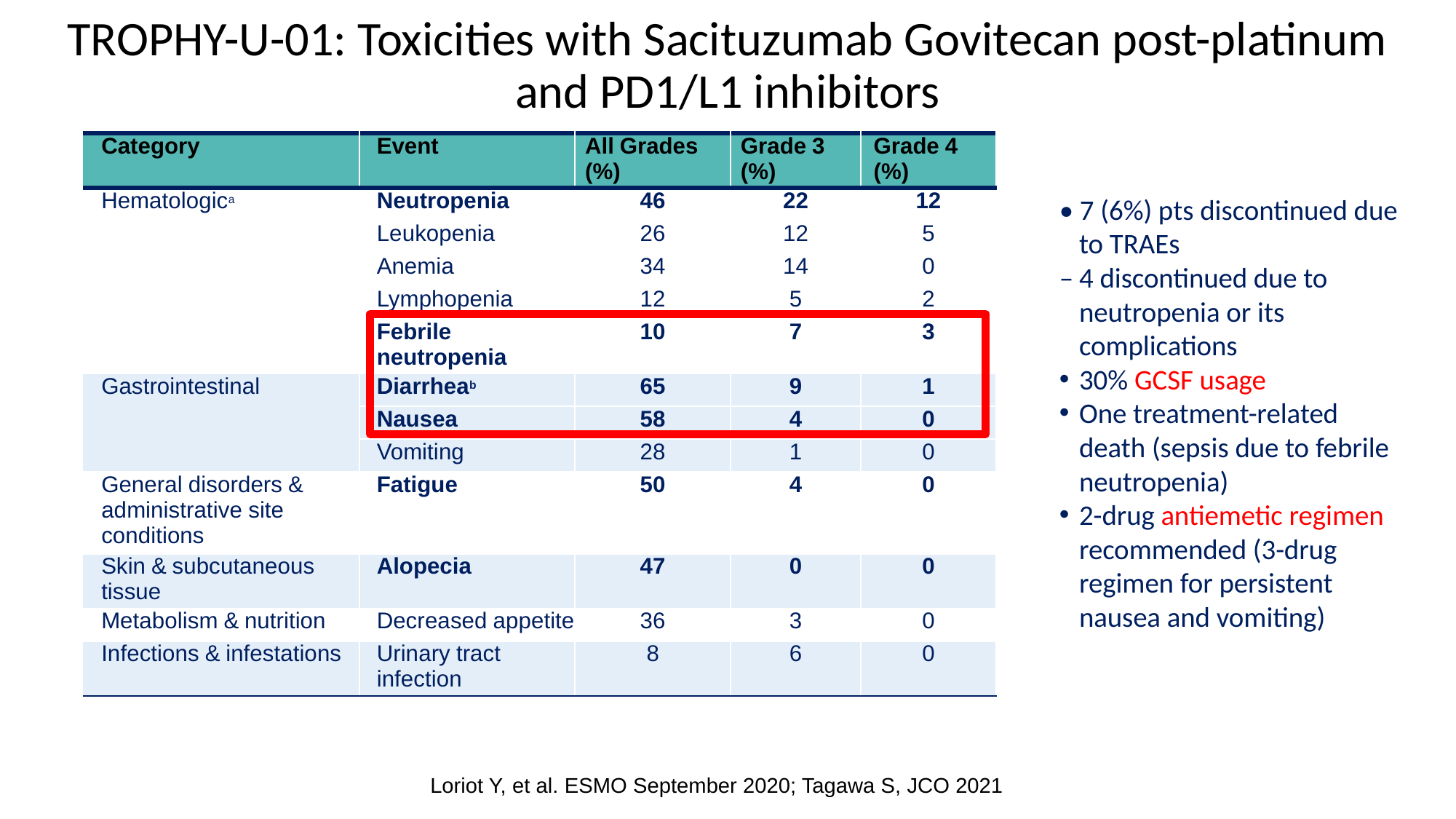

TROPHY-U-01: Toxicities with Sacituzumab Govitecan post-platinum and PD1/L1 inhibitors
# x
| Category | Event | All Grades (%) | Grade 3 (%) | Grade 4 (%) |
| --- | --- | --- | --- | --- |
| Hematologica | Neutropenia | 46 | 22 | 12 |
|  | Leukopenia | 26 | 12 | 5 |
|  | Anemia | 34 | 14 | 0 |
|  | Lymphopenia | 12 | 5 | 2 |
|  | Febrile neutropenia | 10 | 7 | 3 |
| Gastrointestinal | Diarrheab | 65 | 9 | 1 |
|  | Nausea | 58 | 4 | 0 |
|  | Vomiting | 28 | 1 | 0 |
| General disorders & administrative site conditions | Fatigue | 50 | 4 | 0 |
| Skin & subcutaneous tissue | Alopecia | 47 | 0 | 0 |
| Metabolism & nutrition | Decreased appetite | 36 | 3 | 0 |
| Infections & infestations | Urinary tract infection | 8 | 6 | 0 |
• 7 (6%) pts discontinued due to TRAEs
–	4 discontinued due to neutropenia or its complications
30% GCSF usage
One treatment-related death (sepsis due to febrile neutropenia)
2-drug antiemetic regimen recommended (3-drug regimen for persistent nausea and vomiting)

Loriot Y, et al. ESMO September 2020; Tagawa S, JCO 2021